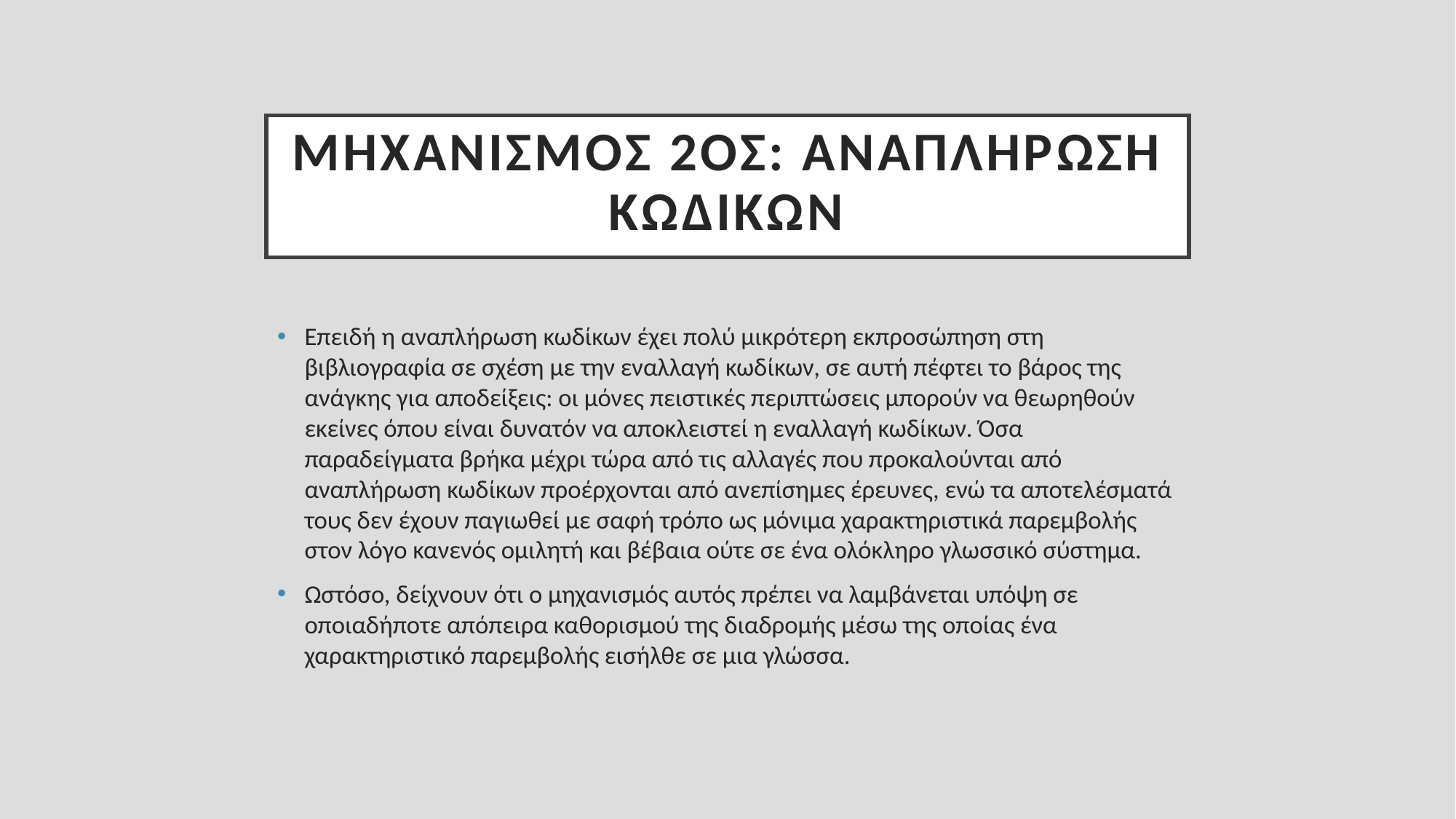

# Μηχανισμός 2ος: αναπλήρωση κωδίκων
Επειδή η αναπλήρωση κωδίκων έχει πολύ μικρότερη εκπροσώπηση στη βιβλιογραφία σε σχέση με την εναλλαγή κωδίκων, σε αυτή πέφτει το βάρος της ανάγκης για αποδείξεις: οι μόνες πειστικές περιπτώσεις μπορούν να θεωρηθούν εκείνες όπου είναι δυνατόν να αποκλειστεί η εναλλαγή κωδίκων. Όσα παραδείγματα βρήκα μέχρι τώρα από τις αλλαγές που προκαλούνται από αναπλήρωση κωδίκων προέρχονται από ανεπίσημες έρευνες, ενώ τα αποτελέσματά τους δεν έχουν παγιωθεί με σαφή τρόπο ως μόνιμα χαρακτηριστικά παρεμβολής στον λόγο κανενός ομιλητή και βέβαια ούτε σε ένα ολόκληρο γλωσσικό σύστημα.
Ωστόσο, δείχνουν ότι ο μηχανισμός αυτός πρέπει να λαμβάνεται υπόψη σε οποιαδήποτε απόπειρα καθορισμού της διαδρομής μέσω της οποίας ένα χαρακτηριστικό παρεμβολής εισήλθε σε μια γλώσσα.